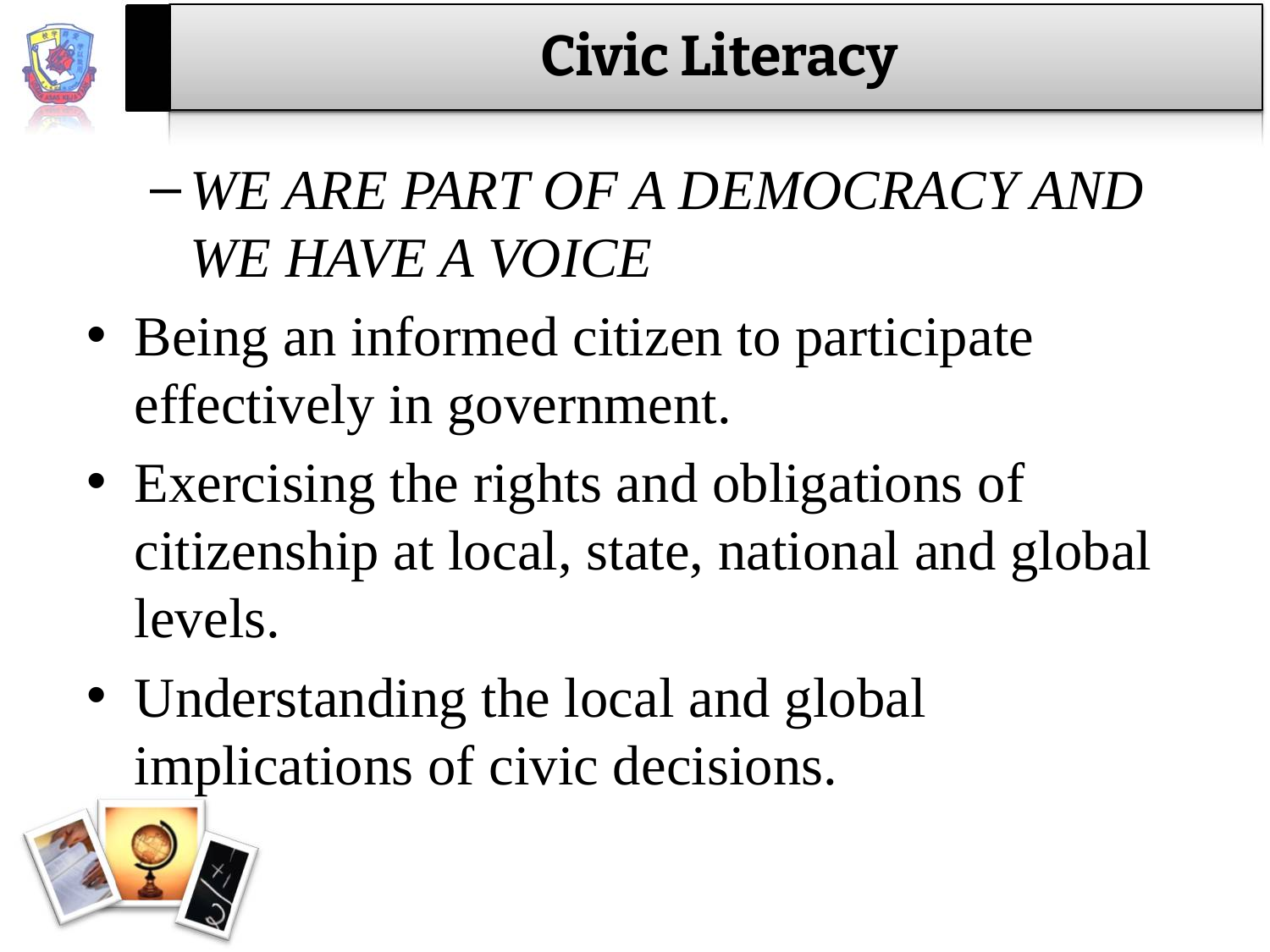

# Civic Literacy

WE ARE PART OF A DEMOCRACY AND WE HAVE A VOICE
Being an informed citizen to participate effectively in government.
Exercising the rights and obligations of citizenship at local, state, national and global levels.
Understanding the local and global implications of civic decisions.